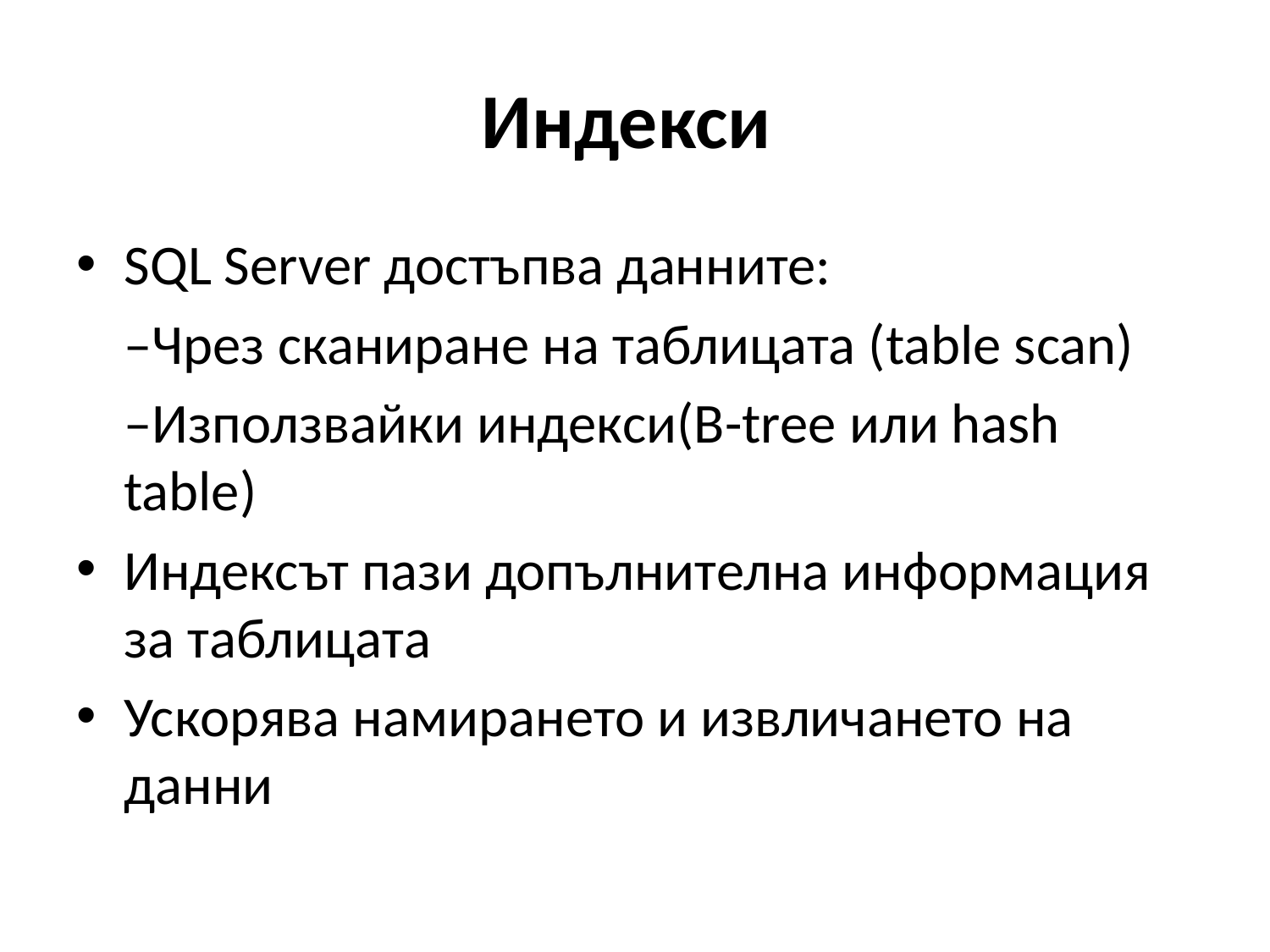

# Индекси
SQL Server достъпва данните:
	–Чрез сканиране на таблицата (table scan)
	–Използвайки индекси(B-tree или hash table)
Индексът пази допълнителна информация за таблицата
Ускорява намирането и извличането на данни